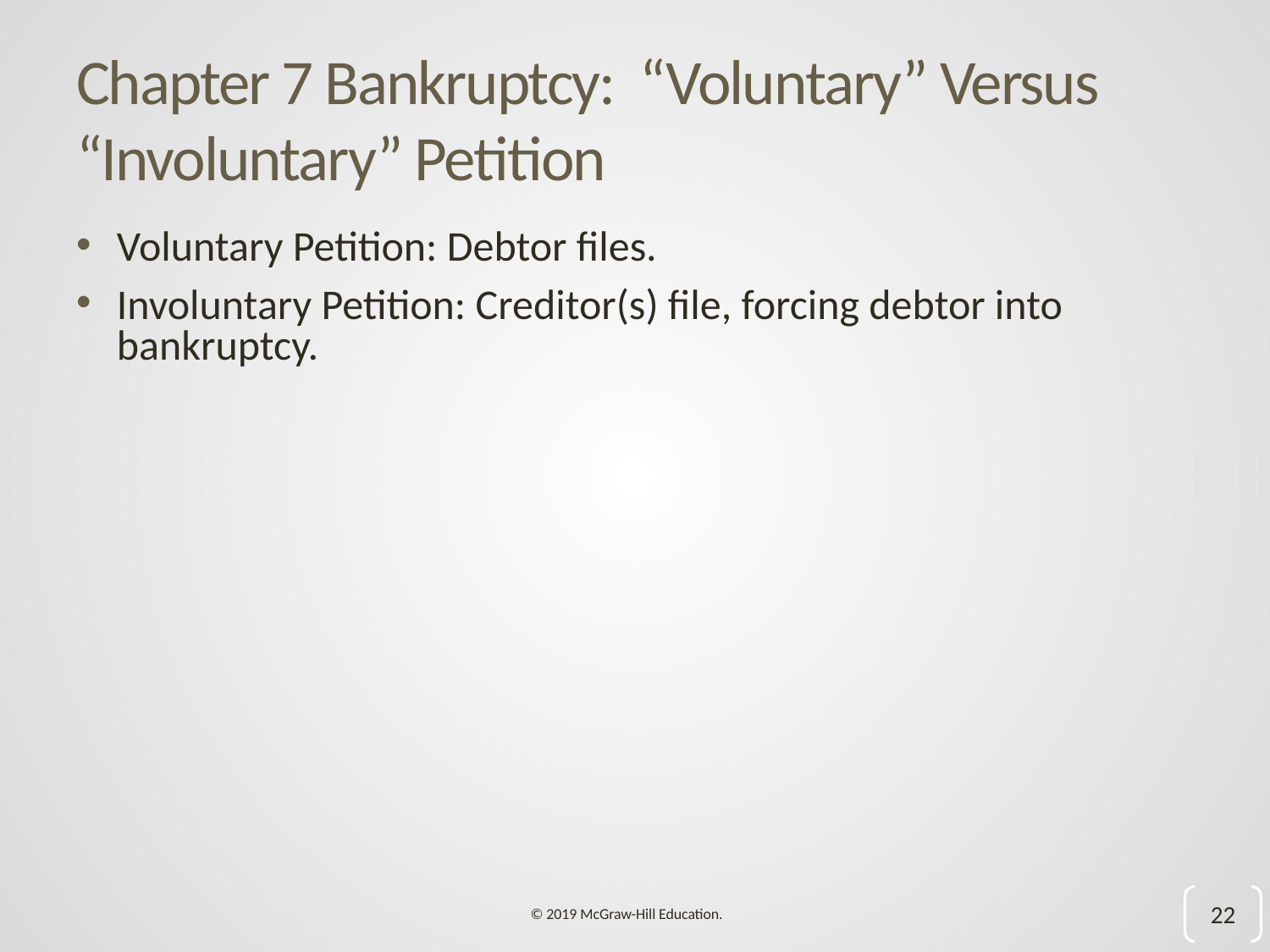

# Chapter 7 Bankruptcy:  “Voluntary” Versus “Involuntary” Petition
Voluntary Petition: Debtor files.
Involuntary Petition: Creditor(s) file, forcing debtor into bankruptcy.
22